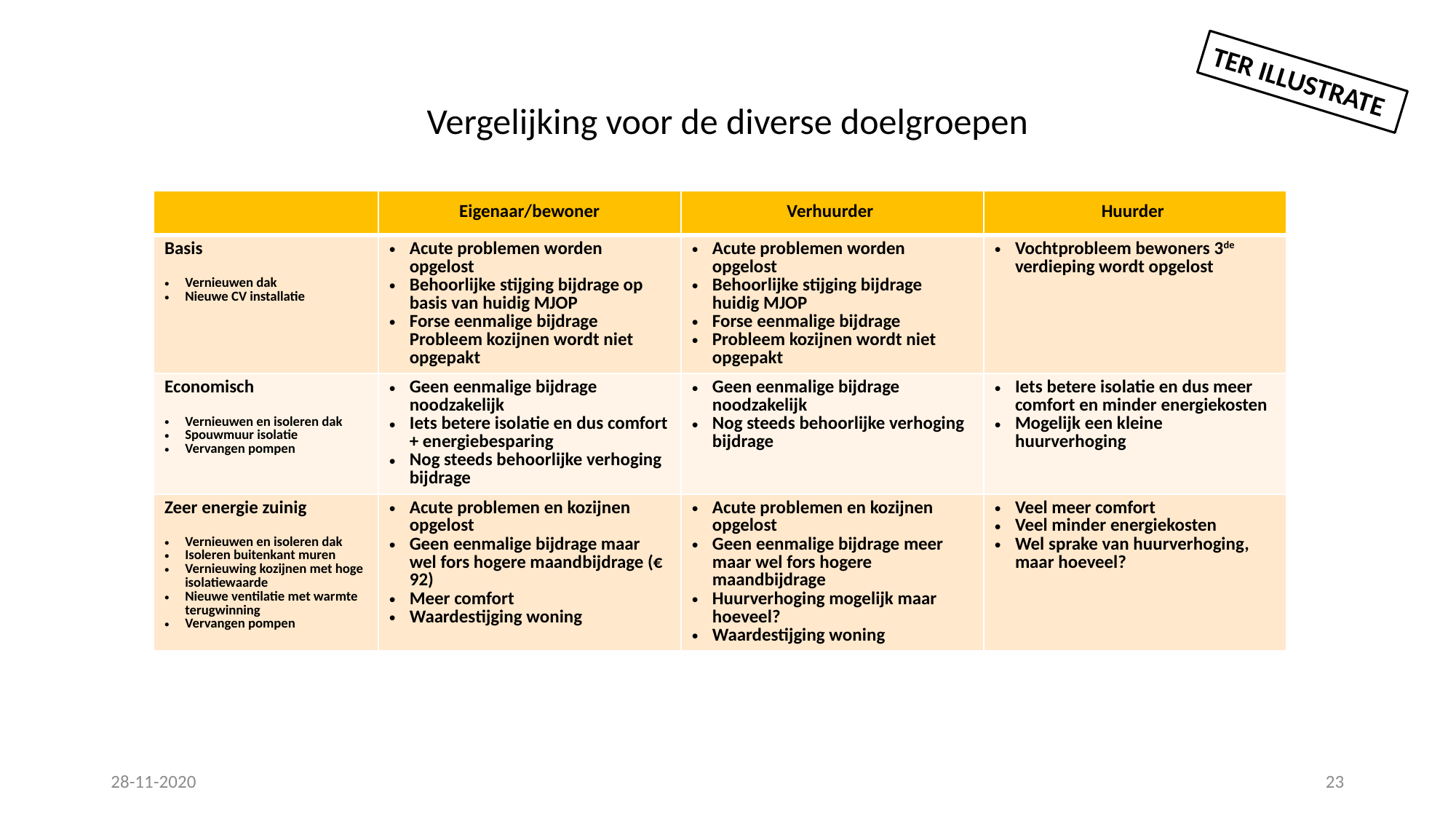

# Vergelijking voor de diverse doelgroepen
TER ILLUSTRATE
|  | Eigenaar/bewoner | Verhuurder | Huurder |
| --- | --- | --- | --- |
| Basis Vernieuwen dak Nieuwe CV installatie | Acute problemen worden opgelost Behoorlijke stijging bijdrage op basis van huidig MJOP Forse eenmalige bijdrage Probleem kozijnen wordt niet opgepakt | Acute problemen worden opgelost Behoorlijke stijging bijdrage huidig MJOP Forse eenmalige bijdrage Probleem kozijnen wordt niet opgepakt | Vochtprobleem bewoners 3de verdieping wordt opgelost |
| Economisch Vernieuwen en isoleren dak Spouwmuur isolatie Vervangen pompen | Geen eenmalige bijdrage noodzakelijk Iets betere isolatie en dus comfort + energiebesparing Nog steeds behoorlijke verhoging bijdrage | Geen eenmalige bijdrage noodzakelijk Nog steeds behoorlijke verhoging bijdrage | Iets betere isolatie en dus meer comfort en minder energiekosten Mogelijk een kleine huurverhoging |
| Zeer energie zuinig Vernieuwen en isoleren dak Isoleren buitenkant muren Vernieuwing kozijnen met hoge isolatiewaarde Nieuwe ventilatie met warmte terugwinning Vervangen pompen | Acute problemen en kozijnen opgelost Geen eenmalige bijdrage maar wel fors hogere maandbijdrage (€ 92) Meer comfort Waardestijging woning | Acute problemen en kozijnen opgelost Geen eenmalige bijdrage meer maar wel fors hogere maandbijdrage Huurverhoging mogelijk maar hoeveel? Waardestijging woning | Veel meer comfort Veel minder energiekosten Wel sprake van huurverhoging, maar hoeveel? |
28-11-2020
23